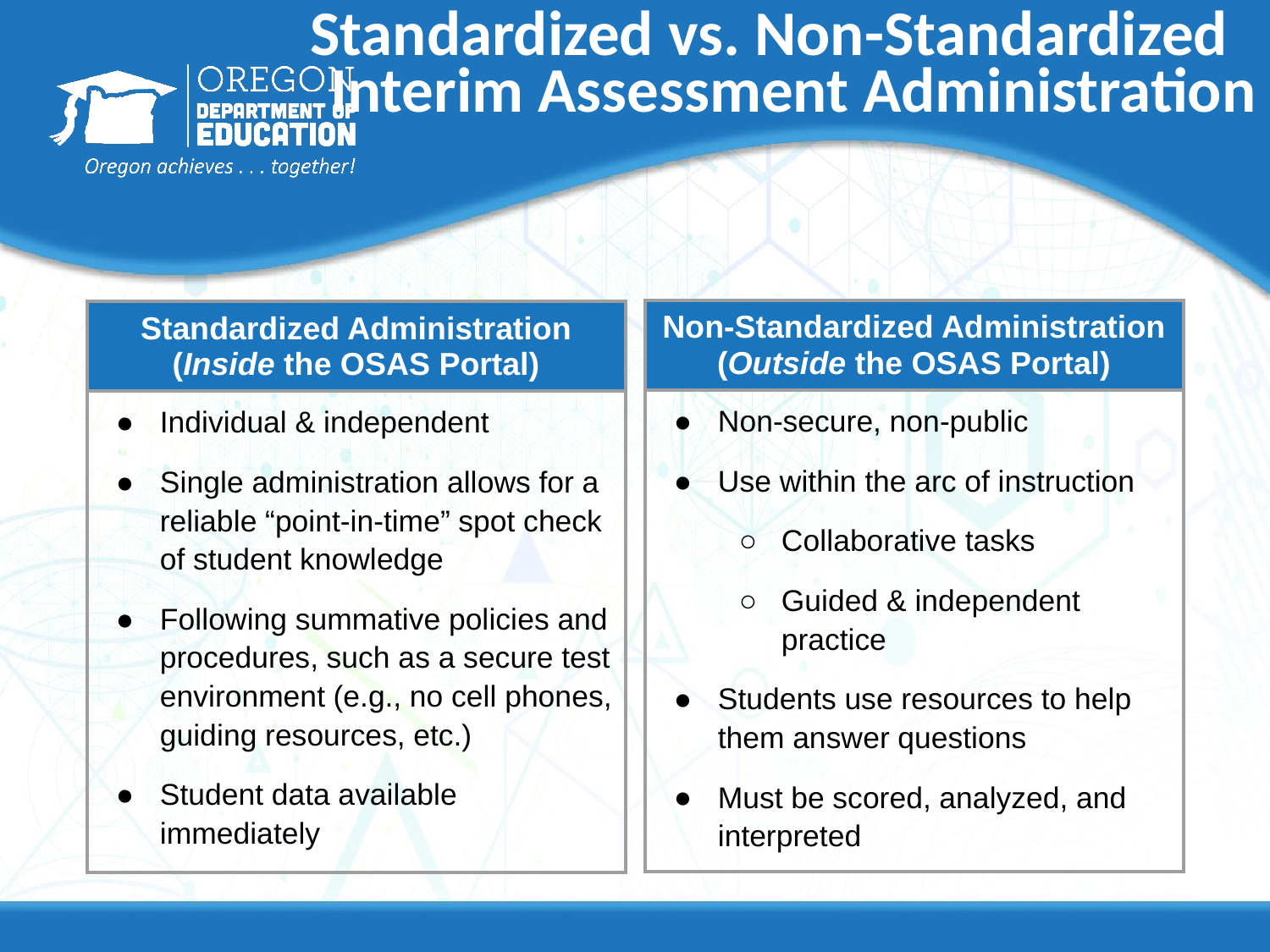

# Standardized vs. Non-Standardized Interim Assessment Administration
| Non-Standardized Administration (Outside the OSAS Portal) |
| --- |
| Non-secure, non-public Use within the arc of instruction Collaborative tasks Guided & independent practice Students use resources to help them answer questions Must be scored, analyzed, and interpreted |
| Standardized Administration (Inside the OSAS Portal) |
| --- |
| Individual & independent Single administration allows for a reliable “point-in-time” spot check of student knowledge Following summative policies and procedures, such as a secure test environment (e.g., no cell phones, guiding resources, etc.) Student data available immediately |